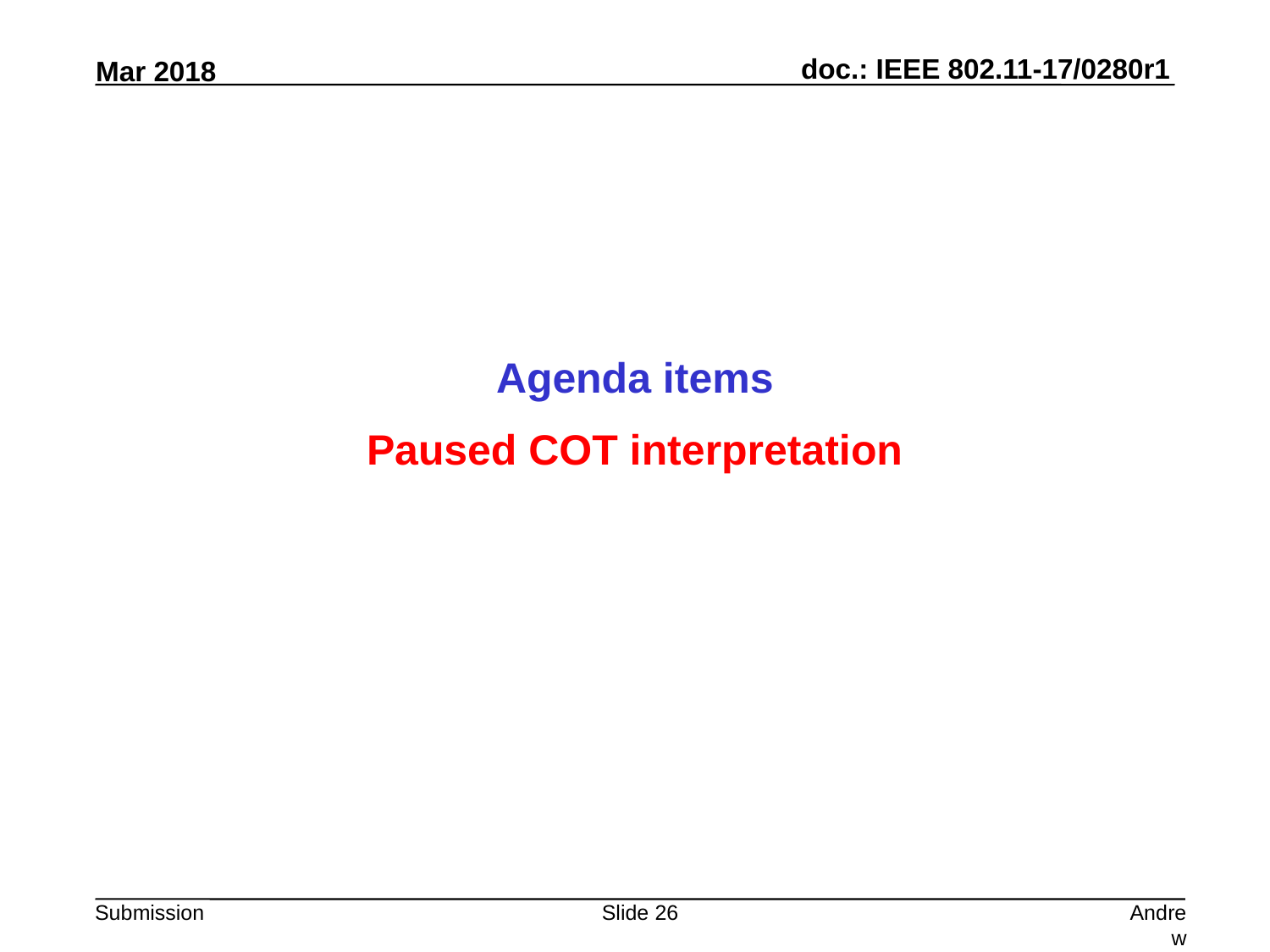

Agenda items
Paused COT interpretation
Slide 26
Andrew Myles, Cisco